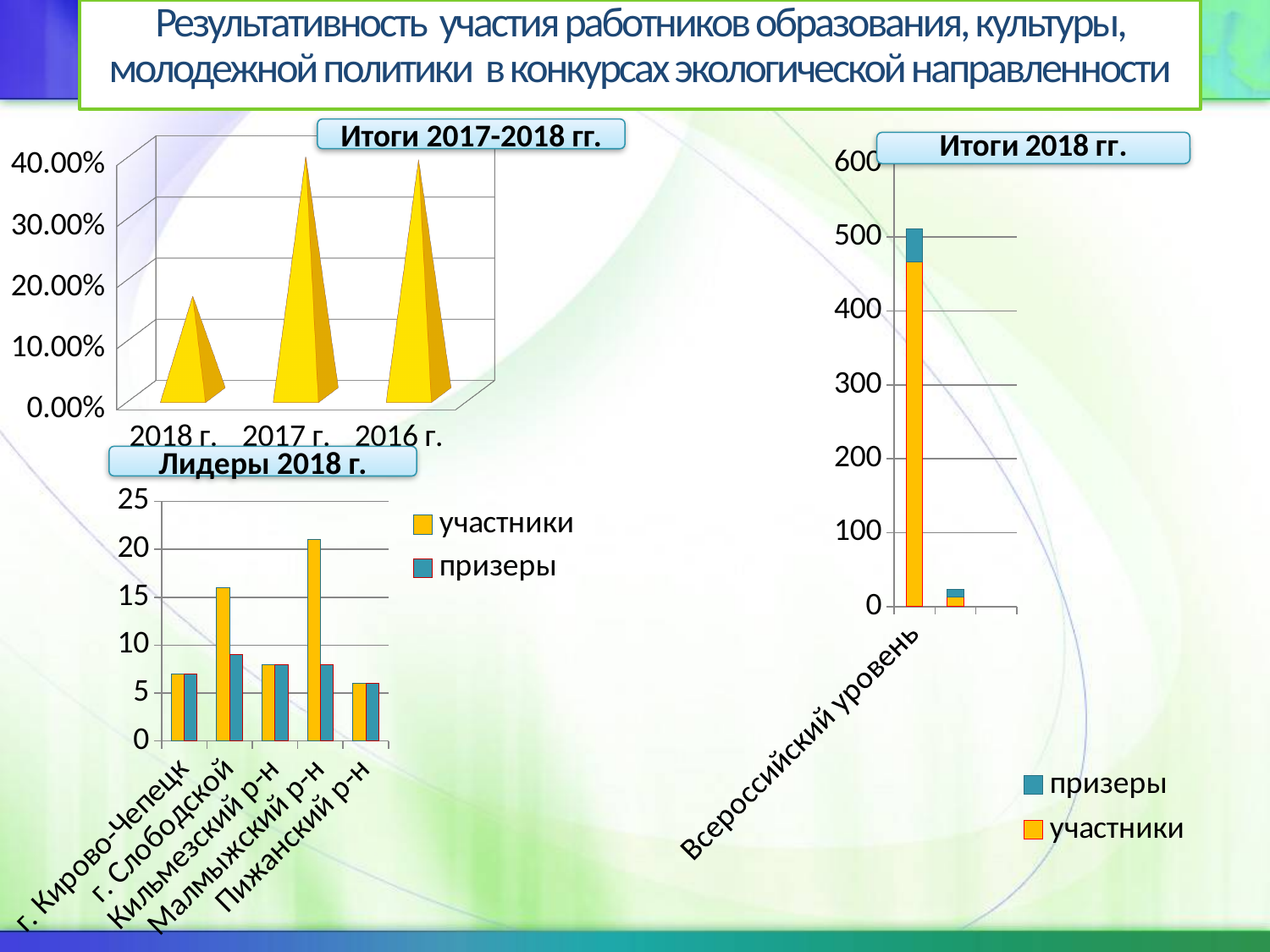

# Результативность  участия работников образования, культуры, молодежной политики  в конкурсах экологической направленности
Итоги 2017-2018 гг.

[unsupported chart]

### Chart

| Category | участники | призеры |
|---|---|---|
| Всероссийский уровень | 466.0 | 45.0 |
| Международный уровень | 13.0 | 10.0 |
Лидеры 2018 г.

### Chart

| Category | участники | призеры |
|---|---|---|
| г. Кирово-Чепецк | 7.0 | 7.0 |
| г. Слободской | 16.0 | 9.0 |
| Кильмезский р-н | 8.0 | 8.0 |
| Малмыжский р-н | 21.0 | 8.0 |
| Пижанский р-н | 6.0 | 6.0 |